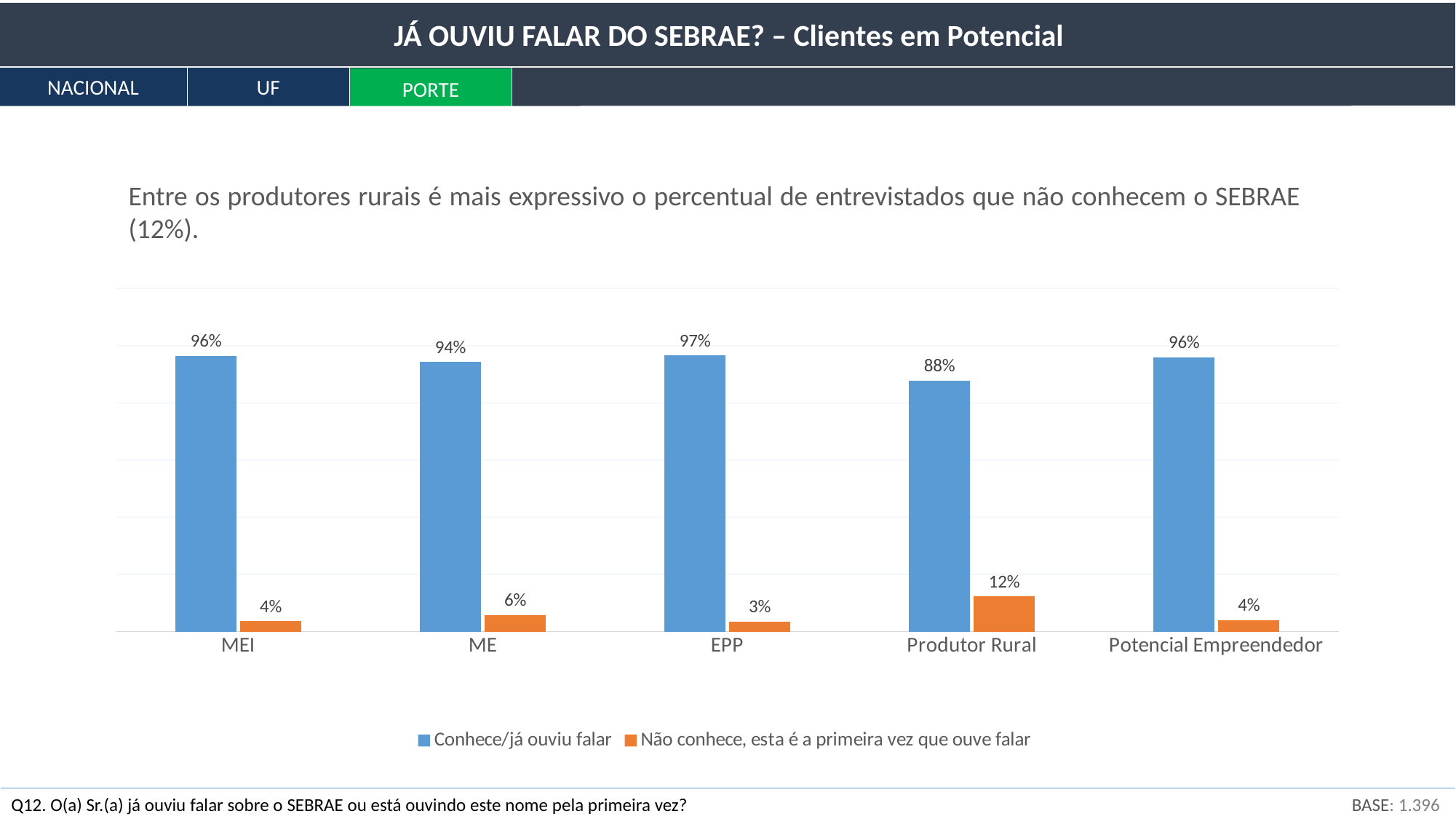

JÁ OUVIU FALAR DO SEBRAE? – Clientes em Potencial
NACIONAL
UF
PORTE
Entre os produtores rurais é mais expressivo o percentual de entrevistados que não conhecem o SEBRAE (12%).

### Chart

| Category | Conhece/já ouviu falar | Não conhece, esta é a primeira vez que ouve falar |
|---|---|---|
| MEI | 0.9636537349861904 | 0.03634626501380949 |
| ME | 0.9419066157696488 | 0.05809338423035114 |
| EPP | 0.9652560594214229 | 0.034743940578577014 |
| Produtor Rural | 0.87701317715959 | 0.12298682284040996 |
| Potencial Empreendedor | 0.9596865802653999 | 0.04031341973460009 |
BASE: 1.396
Q12. O(a) Sr.(a) já ouviu falar sobre o SEBRAE ou está ouvindo este nome pela primeira vez?